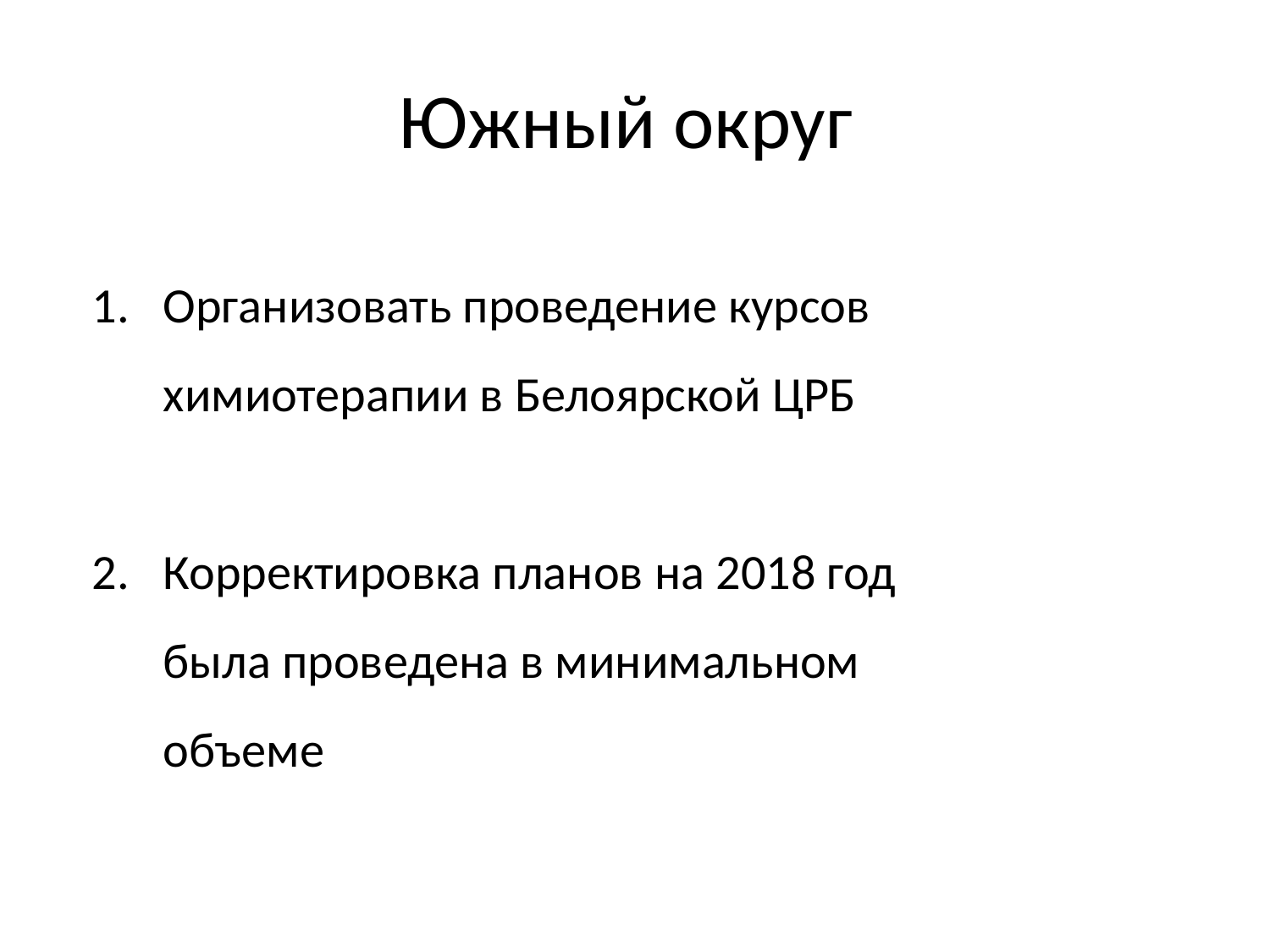

# Южный округ
Организовать проведение курсов химиотерапии в Белоярской ЦРБ

Корректировка планов на 2018 год была проведена в минимальном объеме